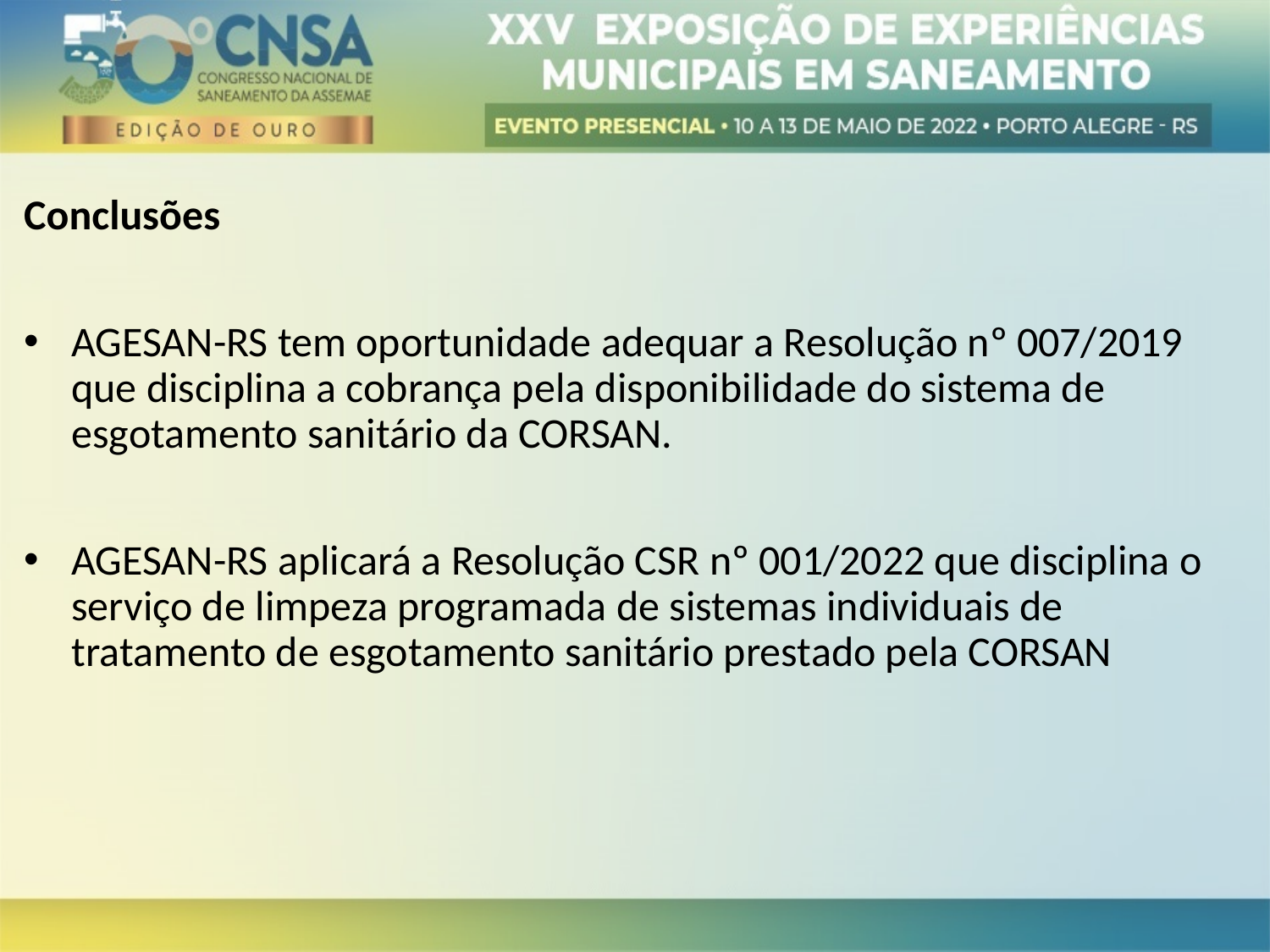

Conclusões

AGESAN-RS tem oportunidade adequar a Resolução nº 007/2019 que disciplina a cobrança pela disponibilidade do sistema de esgotamento sanitário da CORSAN.

AGESAN-RS aplicará a Resolução CSR nº 001/2022 que disciplina o serviço de limpeza programada de sistemas individuais de tratamento de esgotamento sanitário prestado pela CORSAN